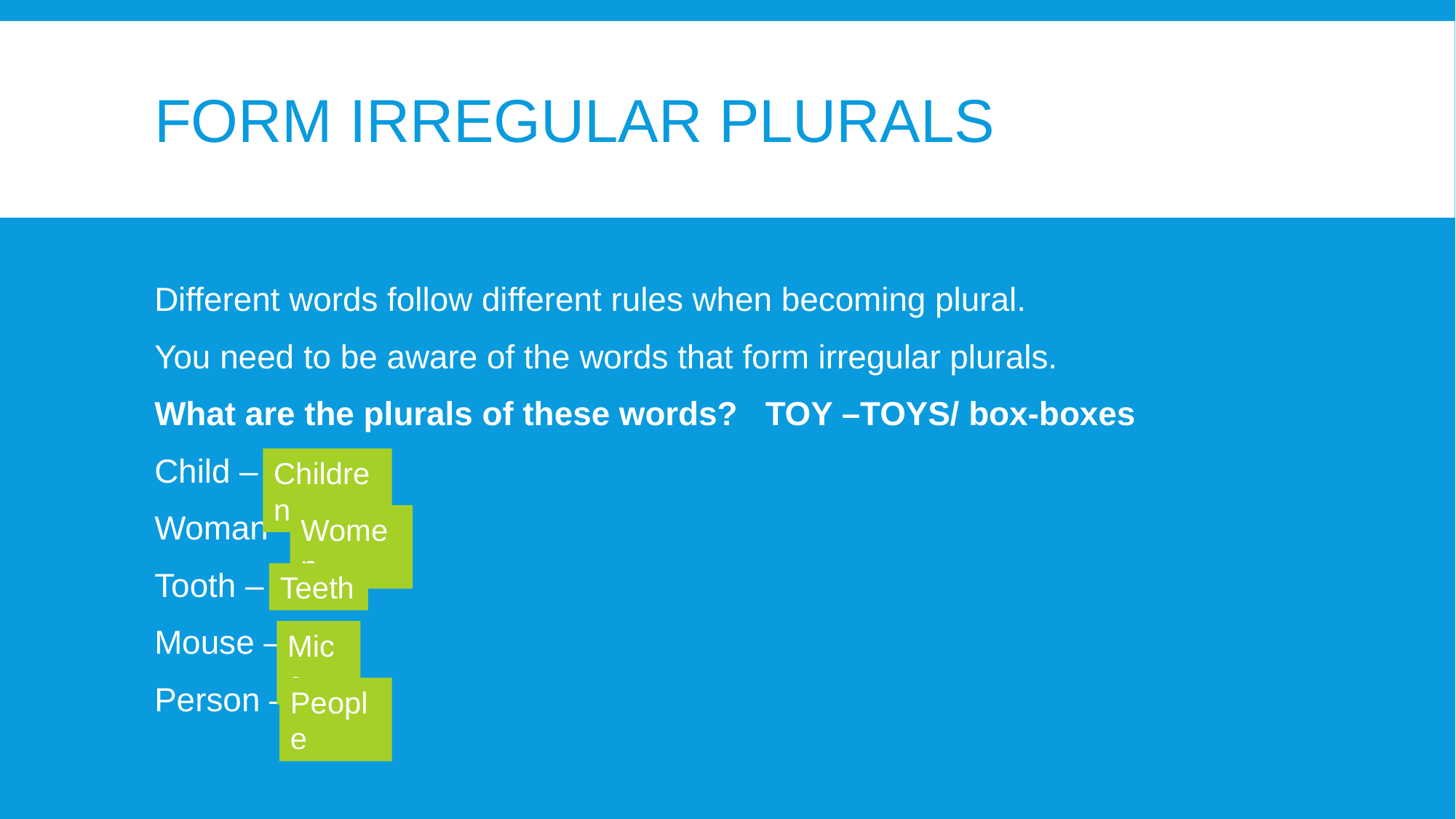

# Form irregular plurals
Different words follow different rules when becoming plural.
You need to be aware of the words that form irregular plurals.
What are the plurals of these words?   TOY –TOYS/ box-boxes
Child –
Woman –
Tooth –
Mouse –
Person –

Children
Women
Teeth
Mice
People